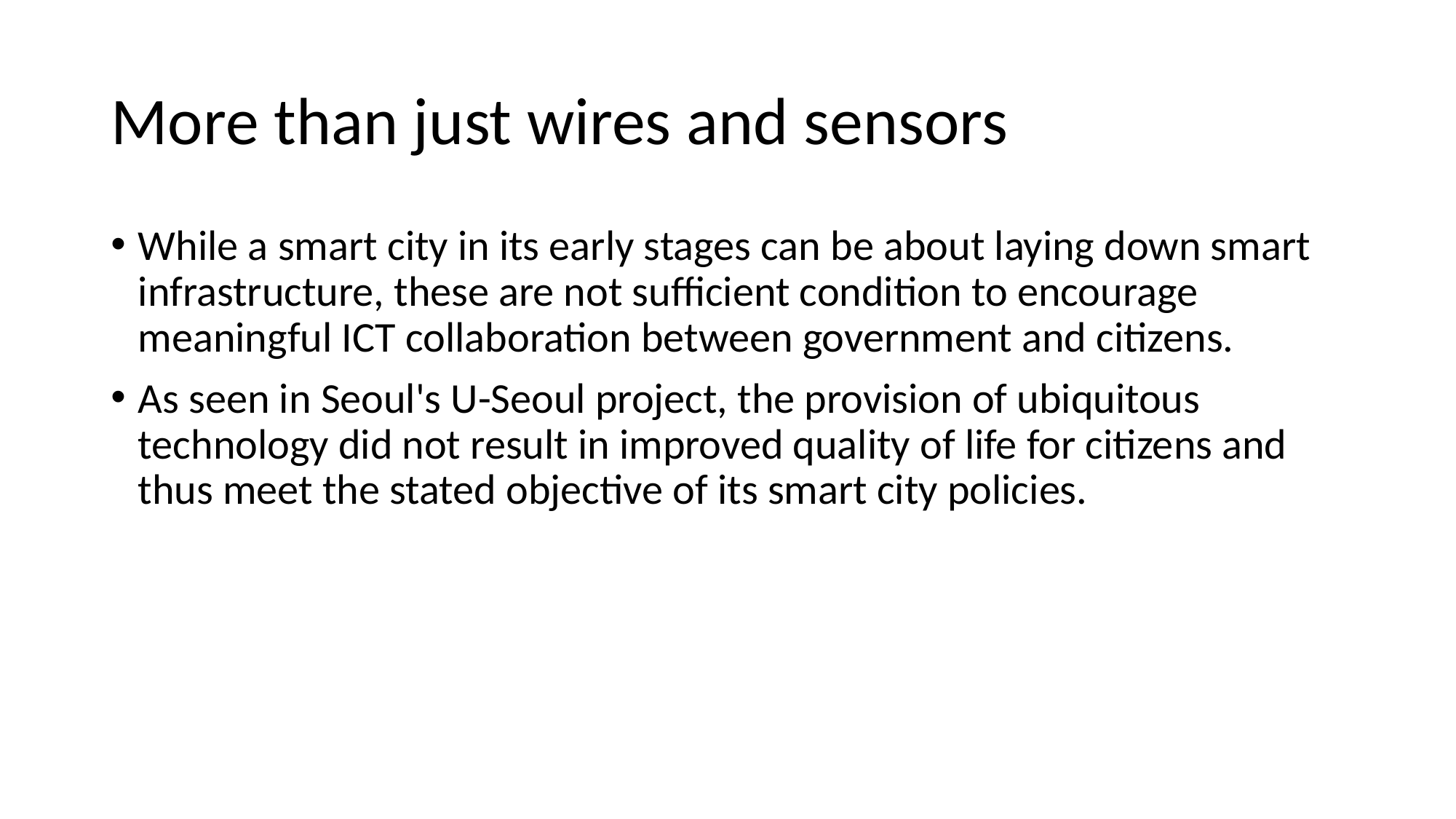

# More than just wires and sensors
While a smart city in its early stages can be about laying down smart infrastructure, these are not sufficient condition to encourage meaningful ICT collaboration between government and citizens.
As seen in Seoul's U-Seoul project, the provision of ubiquitous technology did not result in improved quality of life for citizens and thus meet the stated objective of its smart city policies.